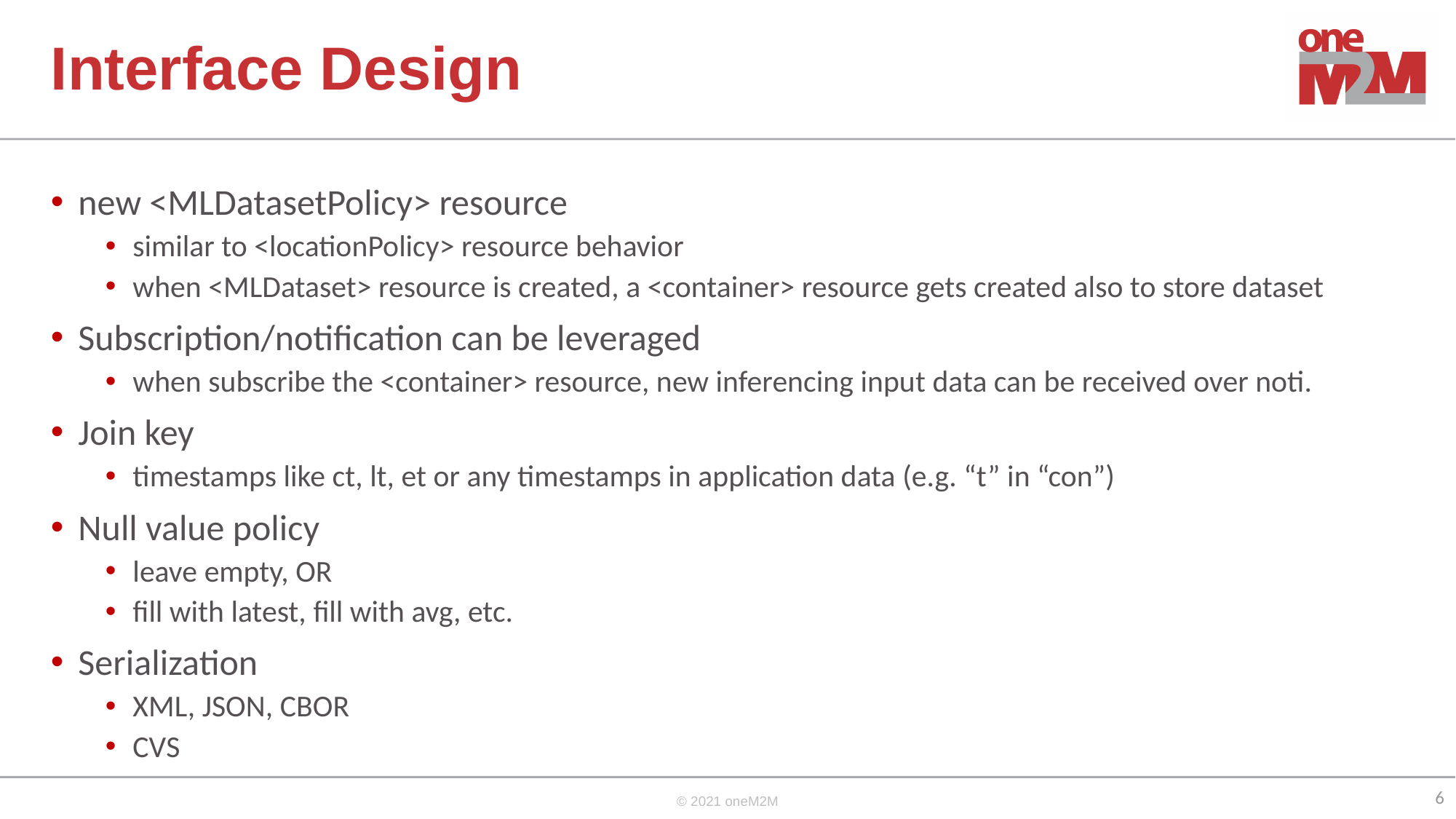

# Interface Design
new <MLDatasetPolicy> resource
similar to <locationPolicy> resource behavior
when <MLDataset> resource is created, a <container> resource gets created also to store dataset
Subscription/notification can be leveraged
when subscribe the <container> resource, new inferencing input data can be received over noti.
Join key
timestamps like ct, lt, et or any timestamps in application data (e.g. “t” in “con”)
Null value policy
leave empty, OR
fill with latest, fill with avg, etc.
Serialization
XML, JSON, CBOR
CVS
6